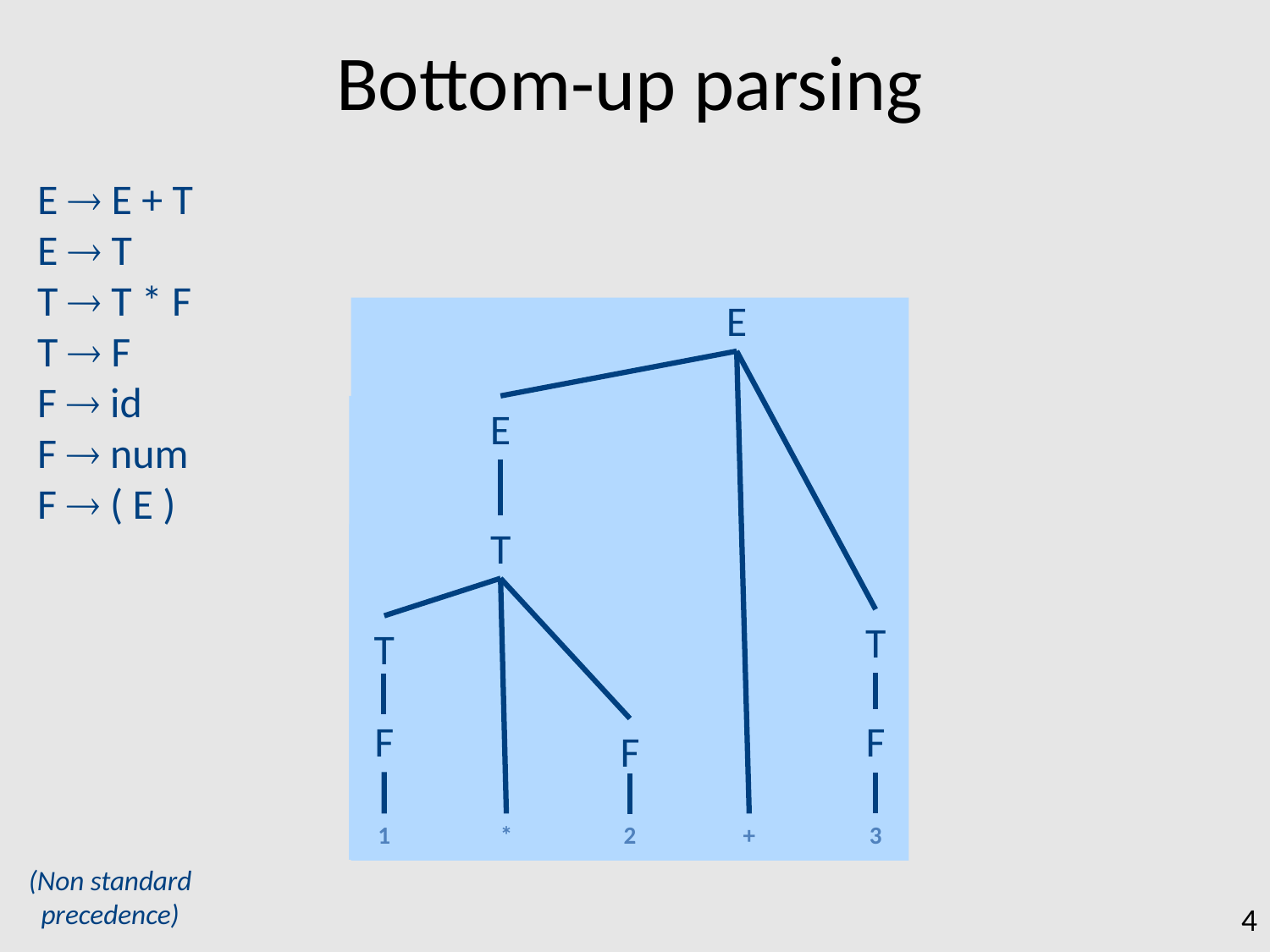

# Bottom-up parsing
E → E + T
E → T
T → T * F
T → F
F → id
F → num
F → ( E )
E

E
T

T
T

F
F

F
1
*
2
+
3
(Non standard precedence)
4